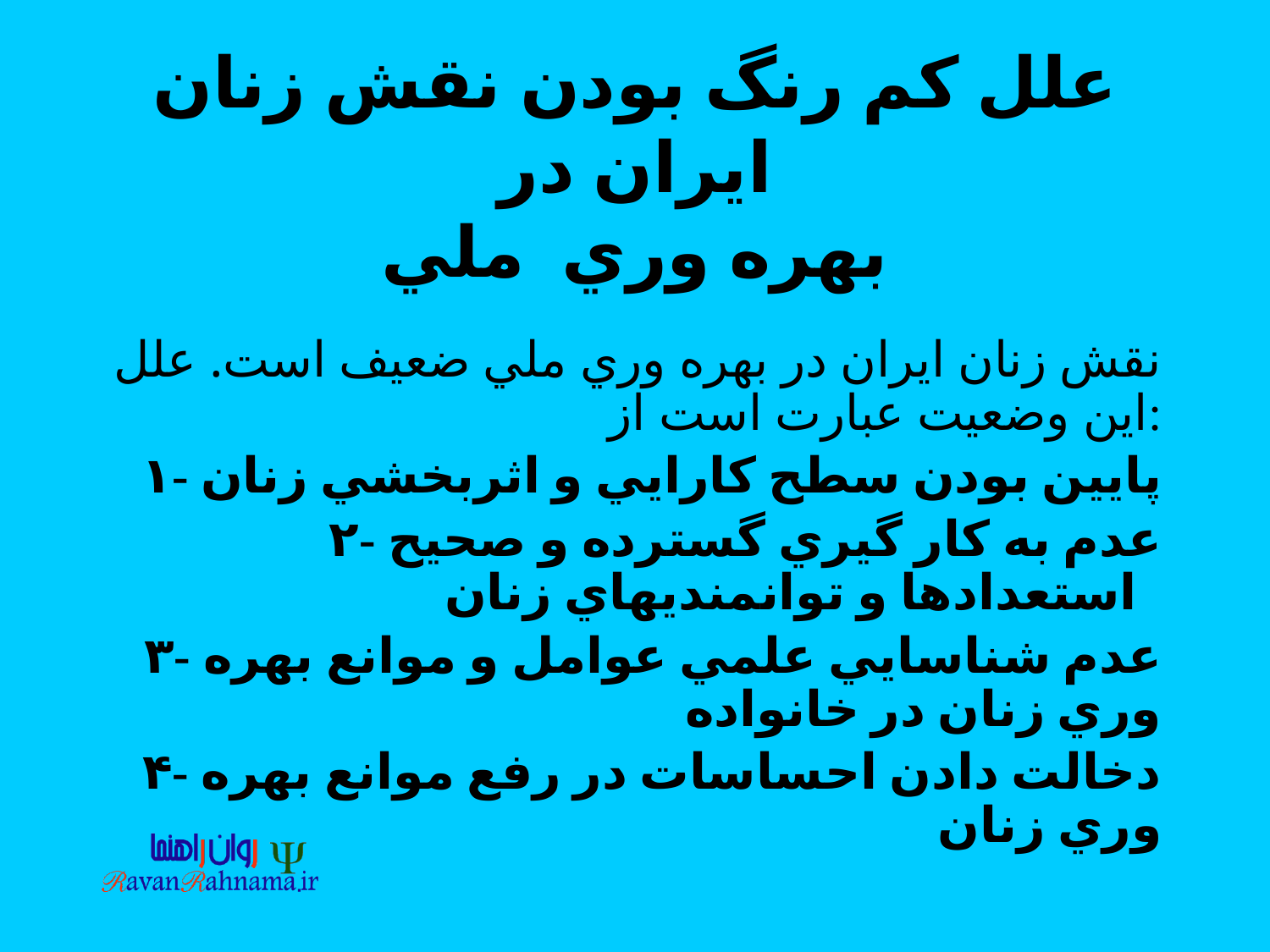

# علل كم رنگ بودن نقش زنان ايران در بهره وري  ملي
نقش زنان ايران در بهره وري ملي ضعيف است. علل اين وضعيت عبارت است از:
۱- پايين بودن سطح كارايي و اثربخشي زنان
۲- عدم به كار گيري گسترده و صحيح استعدادها و توانمنديهاي زنان
۳- عدم شناسايي علمي عوامل و موانع بهره وري زنان در خانواده
۴- دخالت دادن احساسات در رفع موانع بهره وري زنان